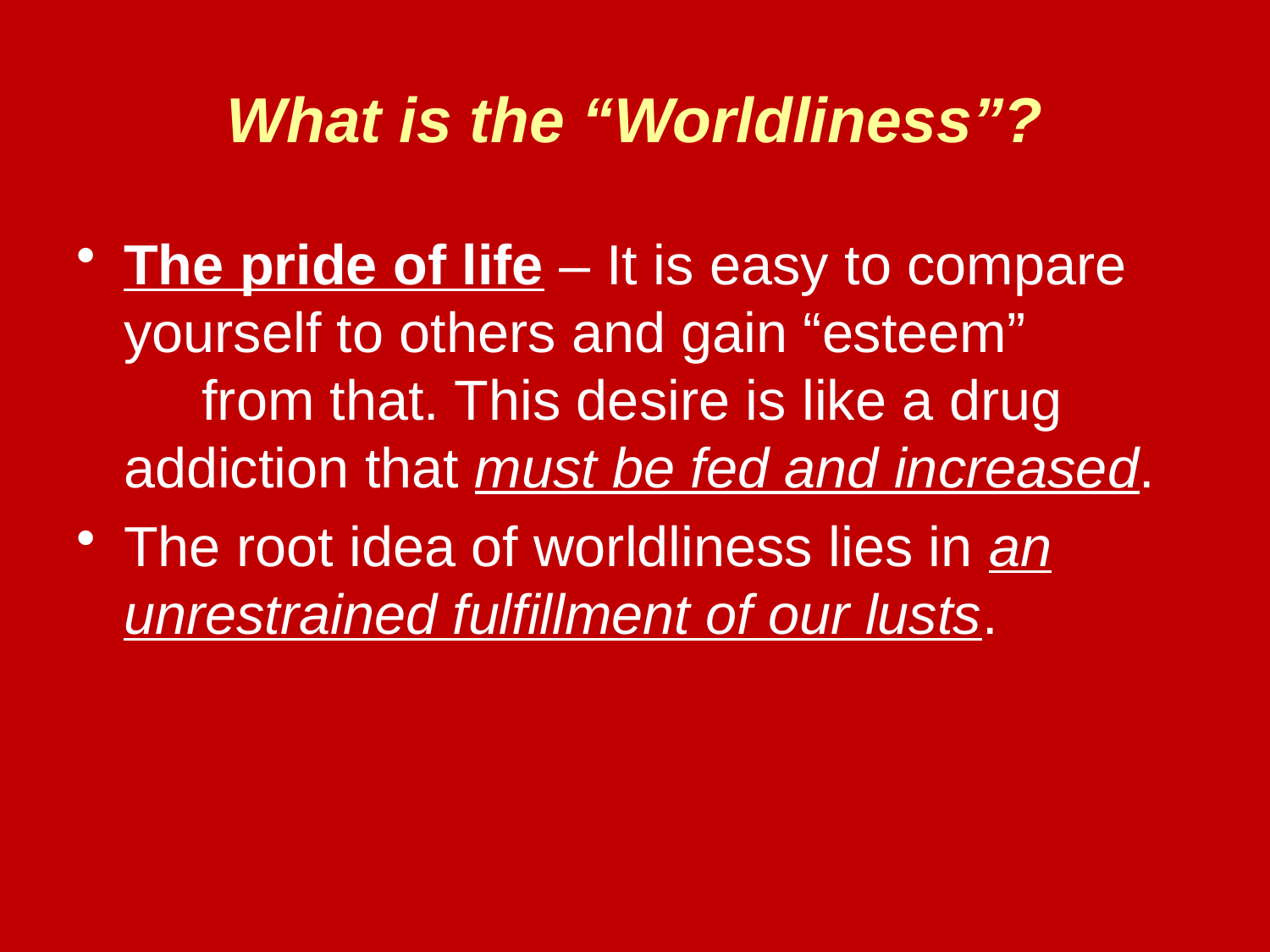

# What is the “Worldliness”?
The pride of life – It is easy to compare yourself to others and gain “esteem”                from that. This desire is like a drug addiction that must be fed and increased.
The root idea of worldliness lies in an unrestrained fulfillment of our lusts.